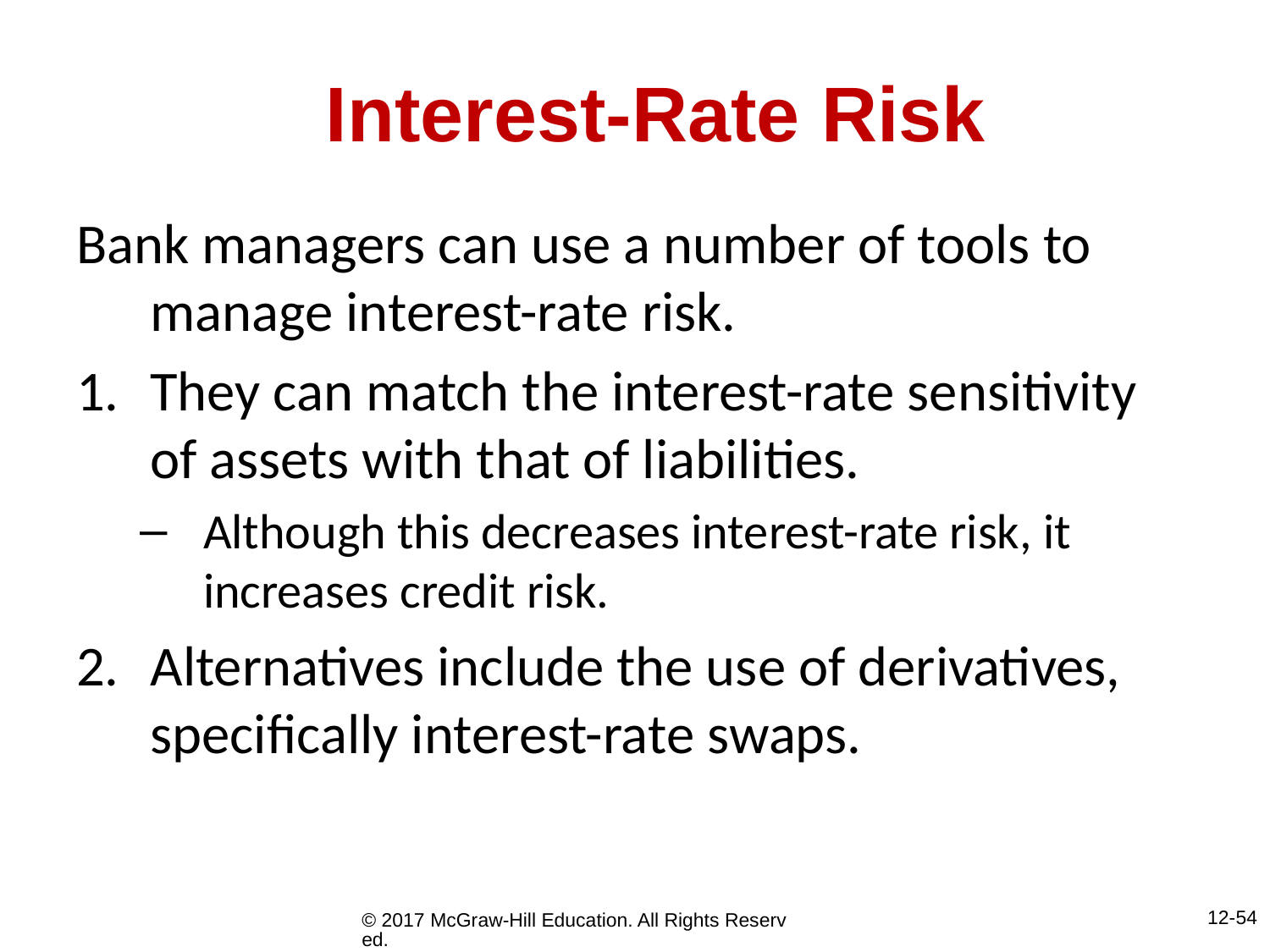

# Interest-Rate Risk
Bank managers can use a number of tools to manage interest-rate risk.
They can match the interest-rate sensitivity of assets with that of liabilities.
Although this decreases interest-rate risk, it increases credit risk.
Alternatives include the use of derivatives, specifically interest-rate swaps.
12-54
© 2017 McGraw-Hill Education. All Rights Reserved.